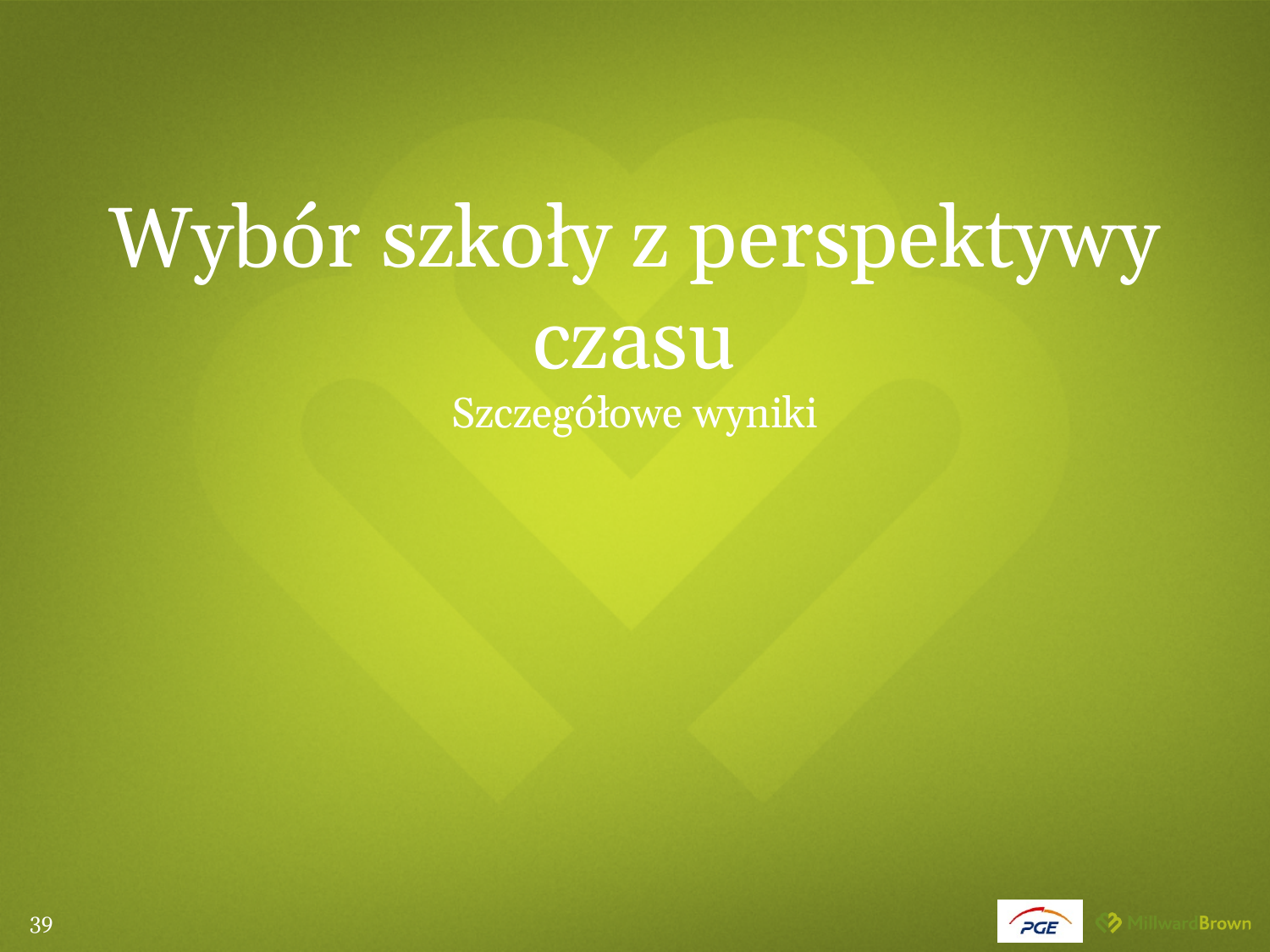

# Wybór szkoły z perspektywy czasu Szczegółowe wyniki
39